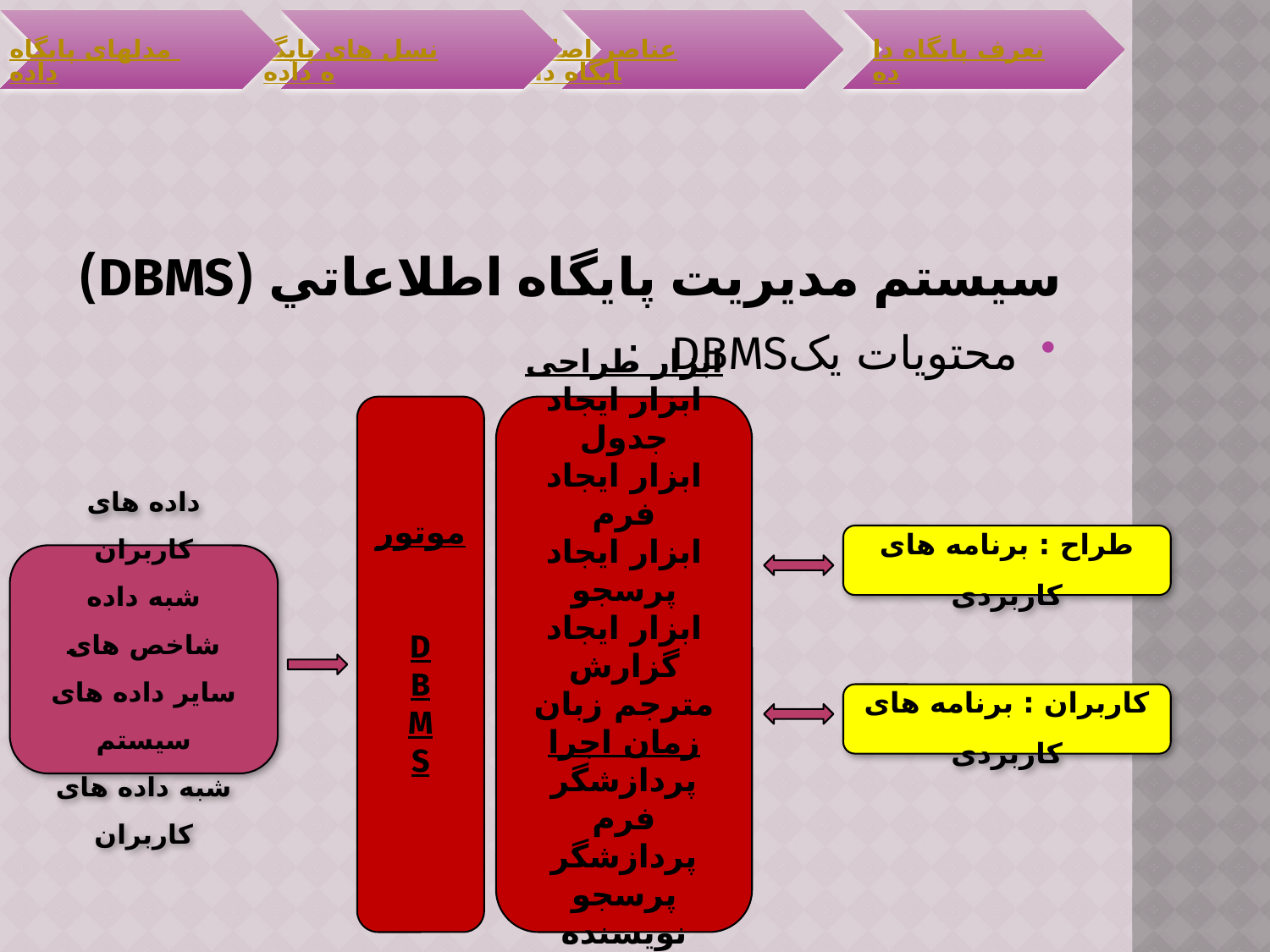

# سيستم مديريت پايگاه اطلاعاتي (DBMS)
محتویات یکDBMS  :

موتور

D
B
M
S

ابزار طراحی
ابزار ایجاد جدول
ابزار ایجاد فرم
ابزار ایجاد پرسجو
ابزار ایجاد گزارش
مترجم زبان
زمان اجرا
پردازشگر فرم
پردازشگر پرسجو
نویسنده گزارش
طراح : برنامه های کاربردی
داده های کاربران
شبه داده
شاخص های سایر داده های سیستم
شبه داده های کاربران

کاربران : برنامه های کاربردی